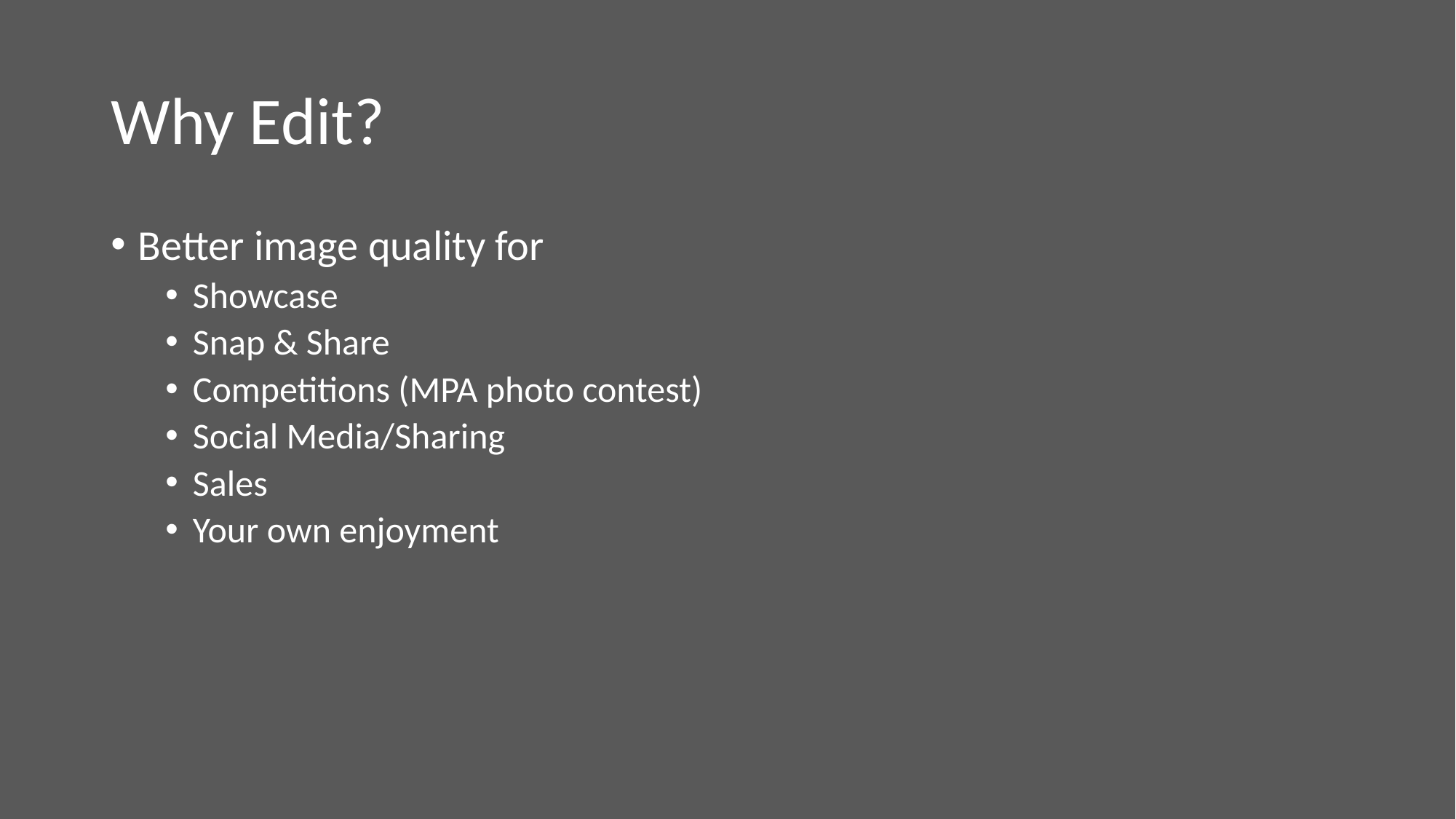

# Why Edit?
Better image quality for
Showcase
Snap & Share
Competitions (MPA photo contest)
Social Media/Sharing
Sales
Your own enjoyment